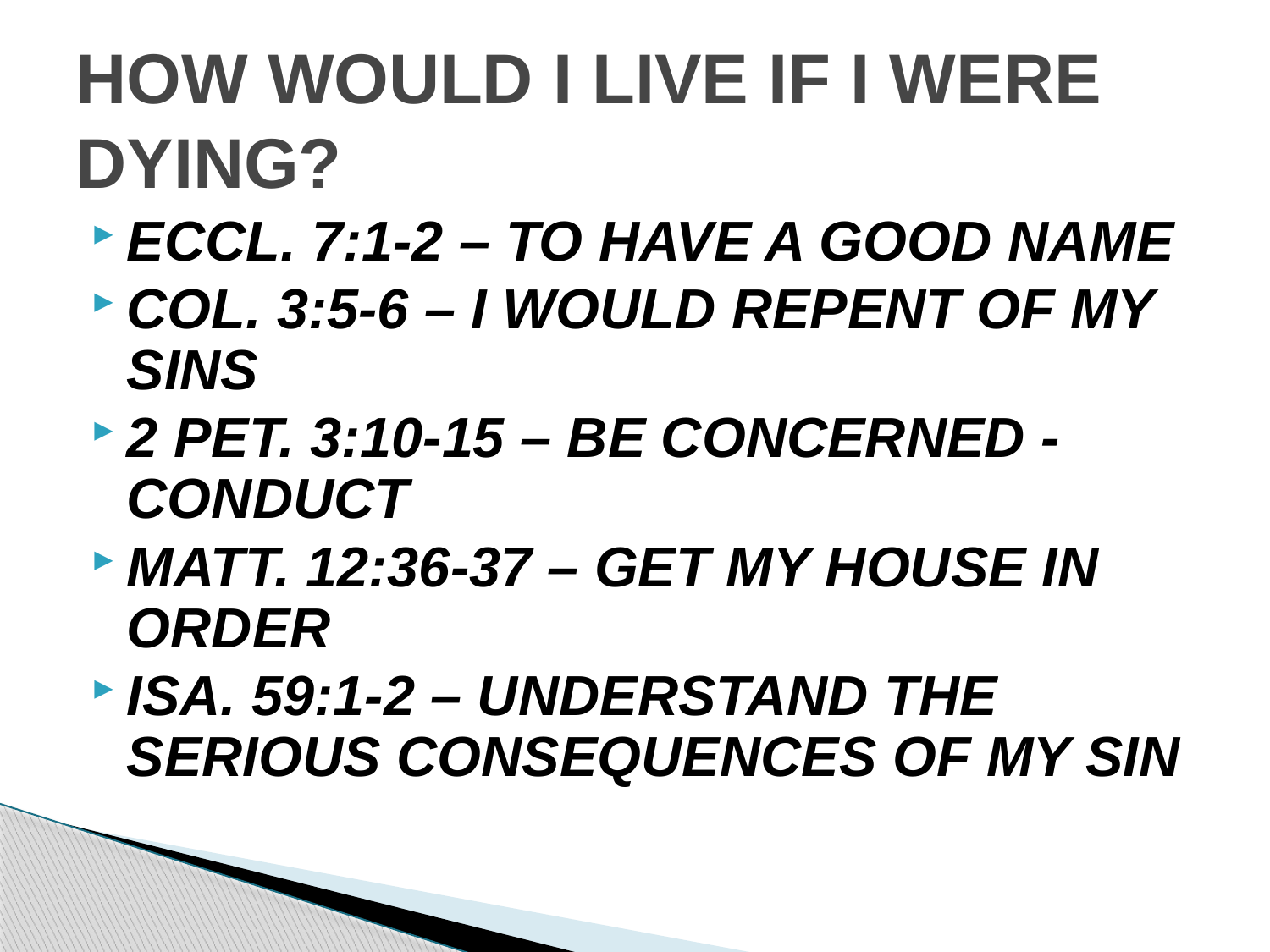

# HOW WOULD I LIVE IF I WERE DYING?
ECCL. 7:1-2 – TO HAVE A GOOD NAME
COL. 3:5-6 – I WOULD REPENT OF MY SINS
2 PET. 3:10-15 – BE CONCERNED - CONDUCT
MATT. 12:36-37 – GET MY HOUSE IN ORDER
ISA. 59:1-2 – UNDERSTAND THE SERIOUS CONSEQUENCES OF MY SIN